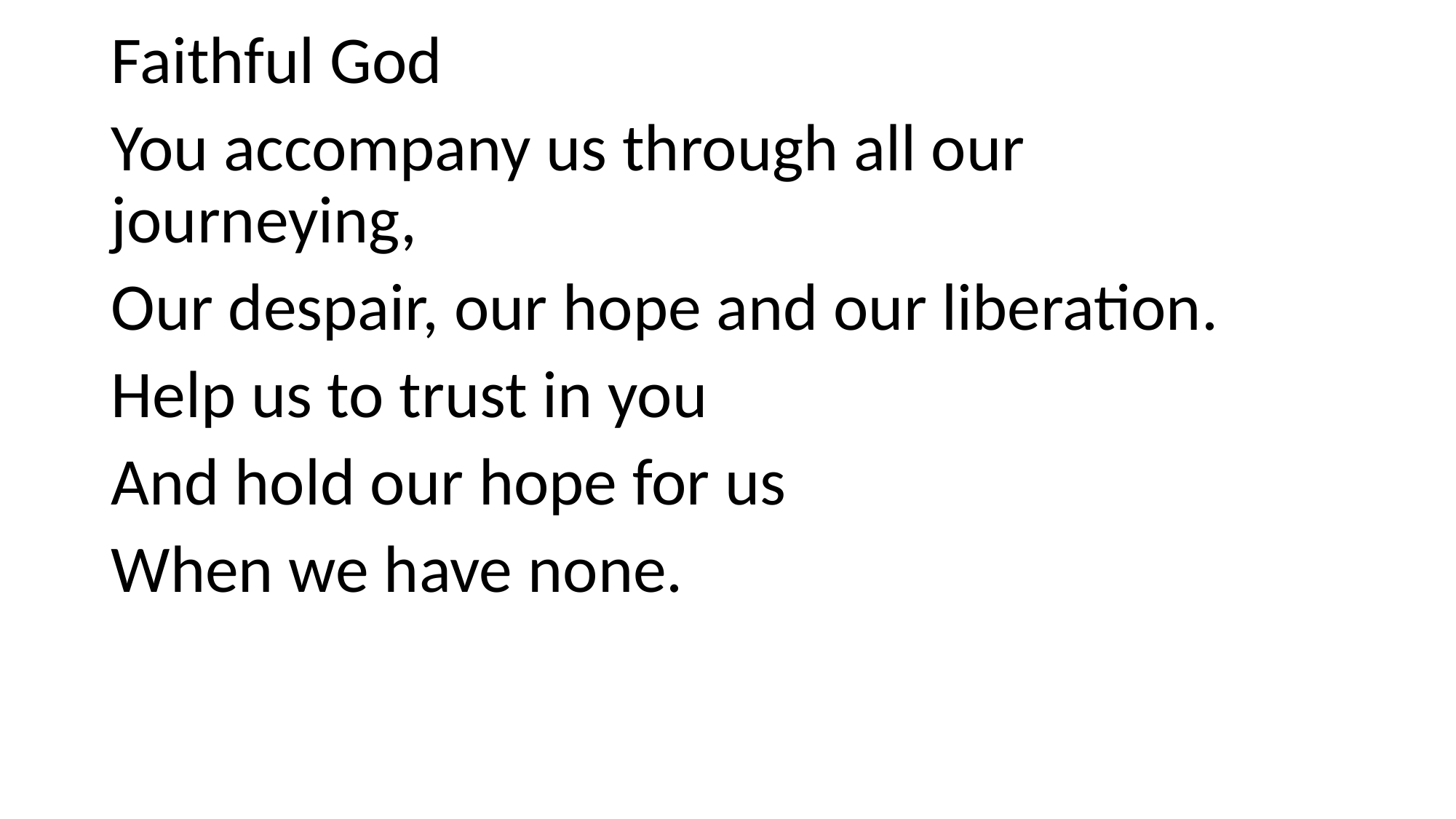

Faithful God
You accompany us through all our journeying,
Our despair, our hope and our liberation.
Help us to trust in you
And hold our hope for us
When we have none.